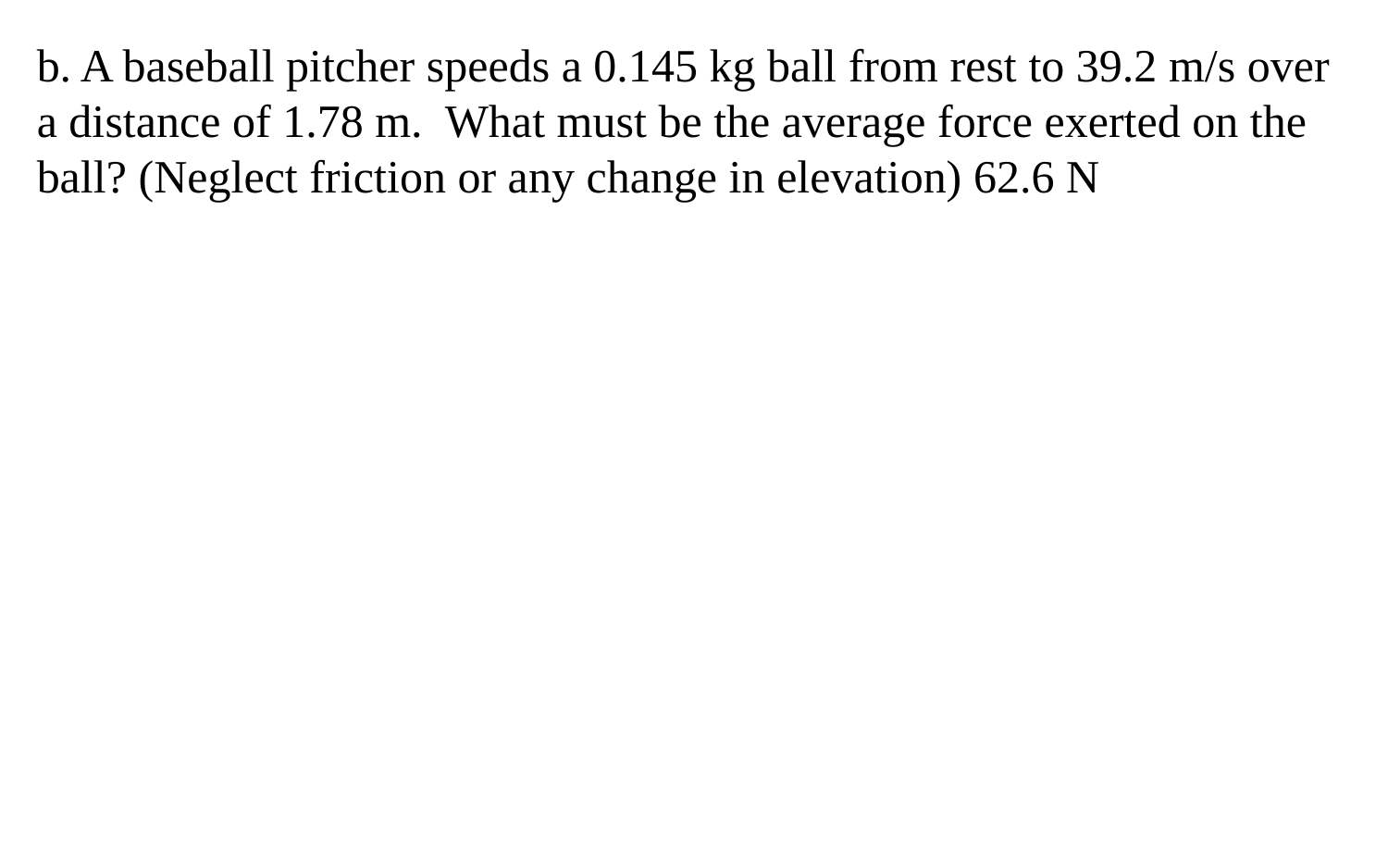

b. A baseball pitcher speeds a 0.145 kg ball from rest to 39.2 m/s over a distance of 1.78 m.  What must be the average force exerted on the ball? (Neglect friction or any change in elevation) 62.6 N